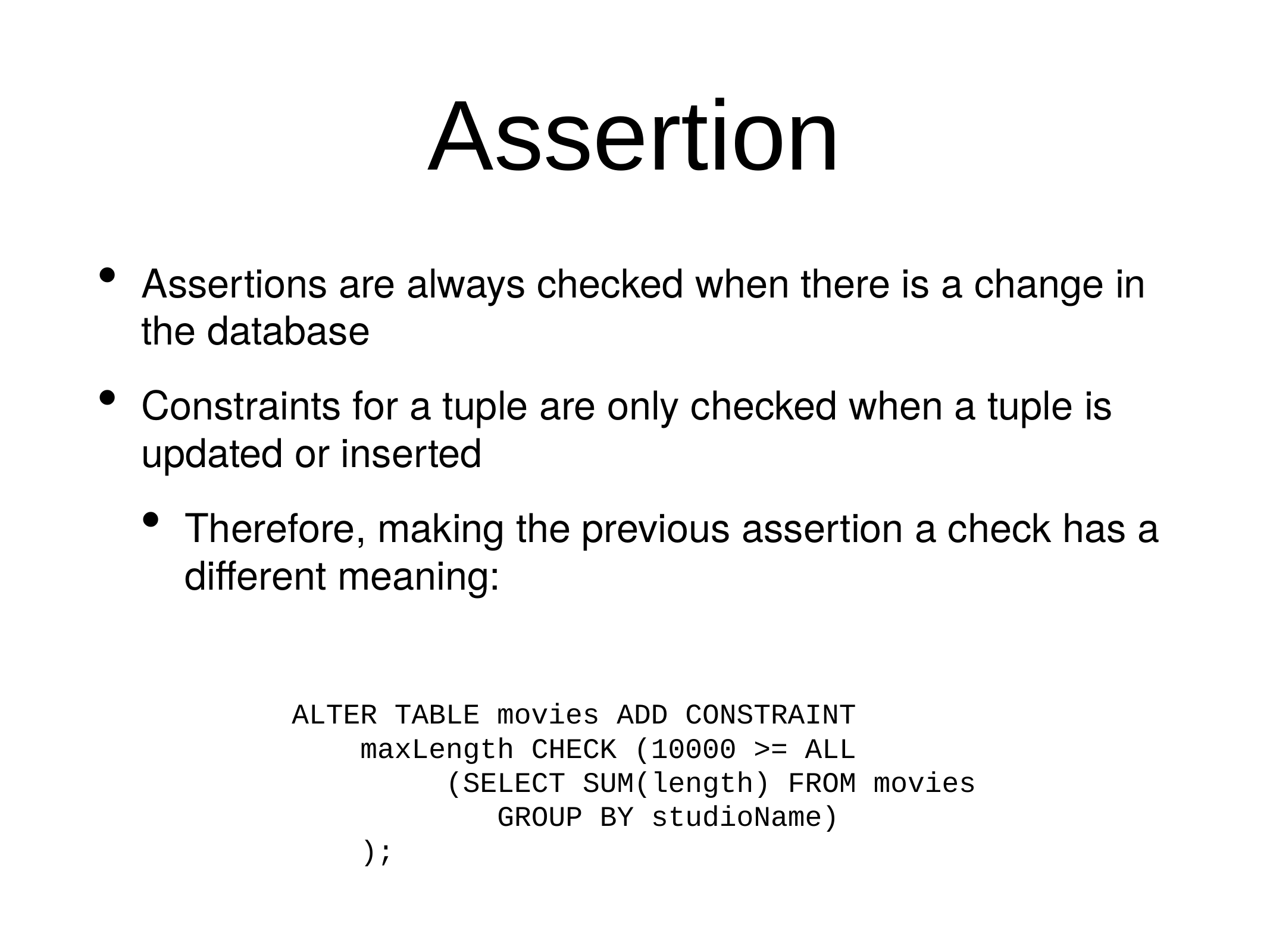

# Assertion
Assertions are always checked when there is a change in the database
Constraints for a tuple are only checked when a tuple is updated or inserted
Therefore, making the previous assertion a check has a different meaning:
ALTER TABLE movies ADD CONSTRAINT
    maxLength CHECK (10000 >= ALL
         (SELECT SUM(length) FROM movies
            GROUP BY studioName)
    );